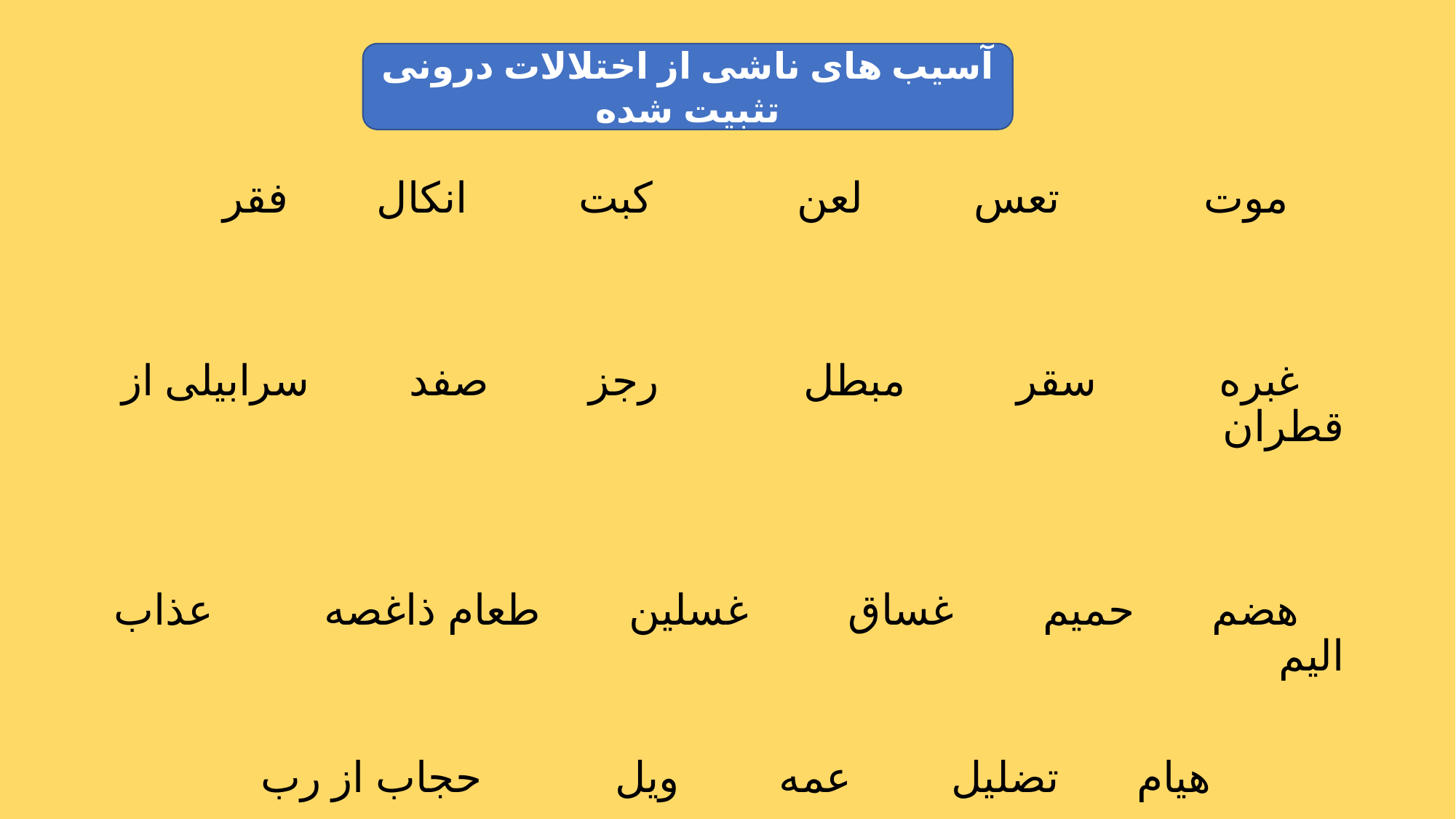

#

     موت             تعس          لعن             کبت          انکال        فقر

    غبره           سقر          مبطل             رجز         صفد         سرابیلی از قطران

    هضم       حمیم        غساق         غسلین        طعام ذاغصه          عذاب الیم

            هیام       تضلیل         عمه         ویل            حجاب از رب
آسیب های ناشی از اختلالات درونی تثبیت شده